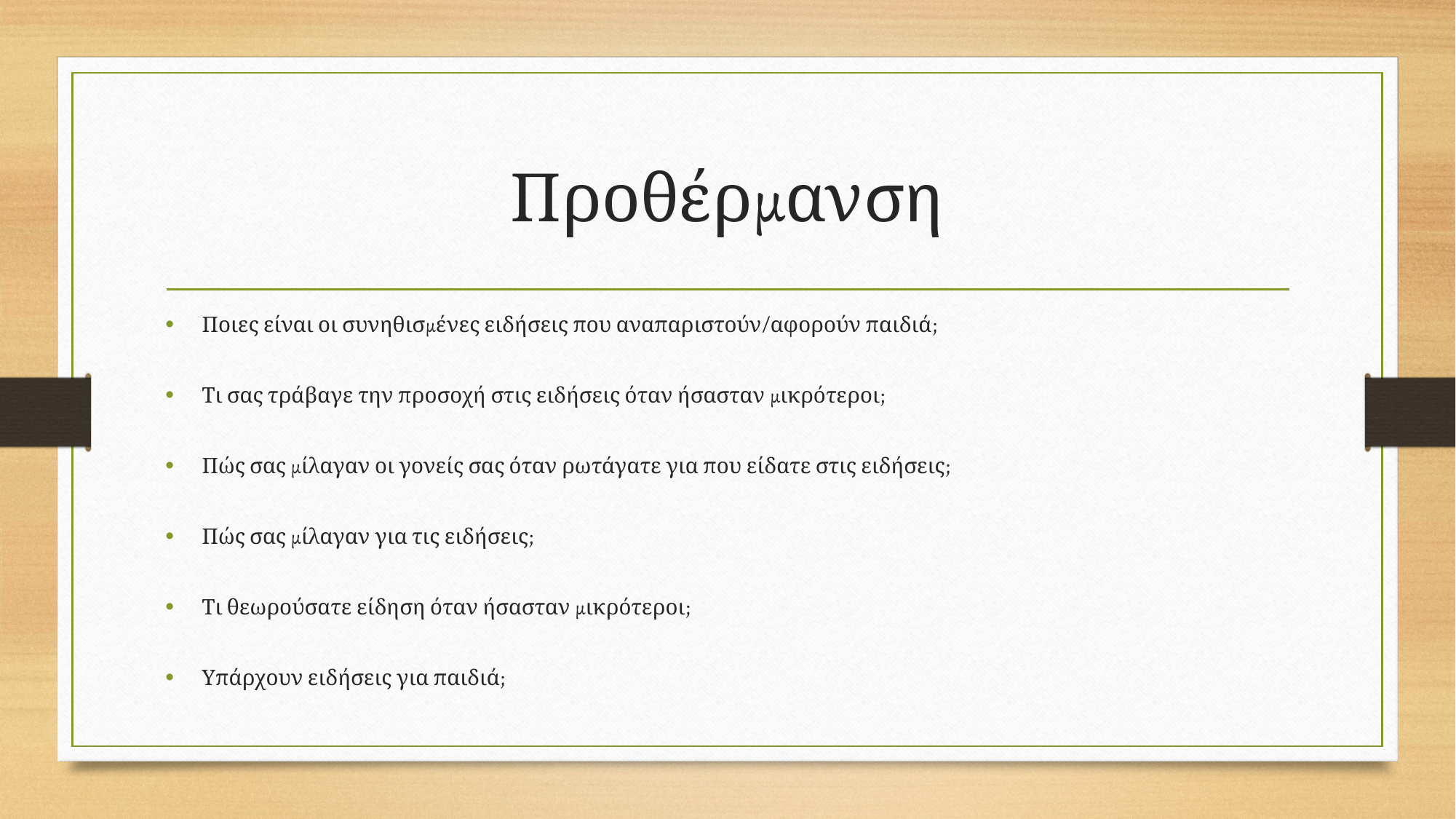

# Προθέρμανση
Ποιες είναι οι συνηθισμένες ειδήσεις που αναπαριστούν/αφορούν παιδιά;

Τι σας τράβαγε την προσοχή στις ειδήσεις όταν ήσασταν μικρότεροι;

Πώς σας μίλαγαν οι γονείς σας όταν ρωτάγατε για που είδατε στις ειδήσεις;

Πώς σας μίλαγαν για τις ειδήσεις;

Τι θεωρούσατε είδηση όταν ήσασταν μικρότεροι;

Υπάρχουν ειδήσεις για παιδιά;